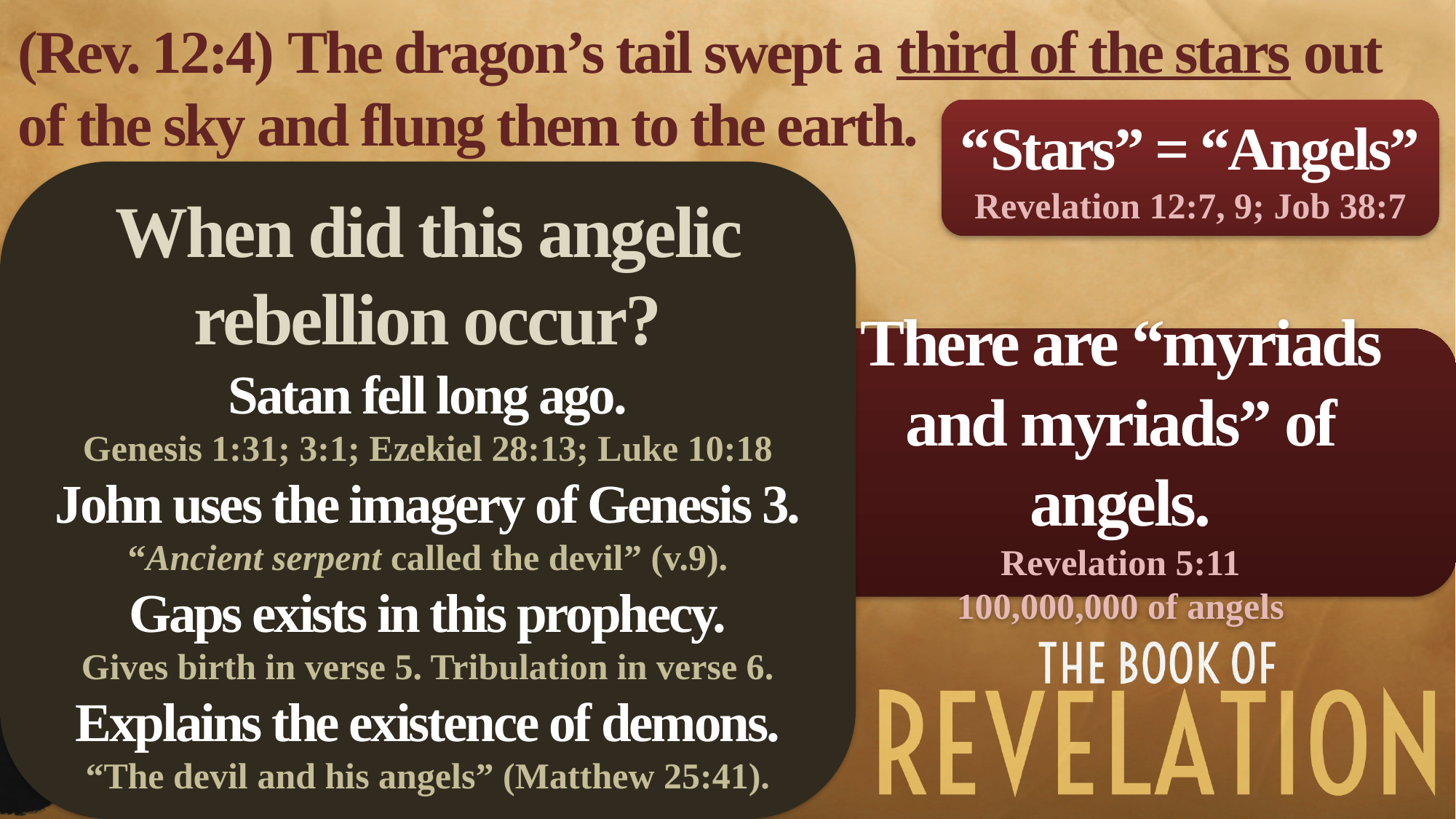

(Rev. 12:4) The dragon’s tail swept a third of the stars out of the sky and flung them to the earth.
“Stars” = “Angels”
Revelation 12:7, 9; Job 38:7
When did this angelic rebellion occur?
Satan fell long ago.
Genesis 1:31; 3:1; Ezekiel 28:13; Luke 10:18
John uses the imagery of Genesis 3.
“Ancient serpent called the devil” (v.9).
Gaps exists in this prophecy.
Gives birth in verse 5. Tribulation in verse 6.
Explains the existence of demons.
“The devil and his angels” (Matthew 25:41).
There are “myriads and myriads” of angels.
Revelation 5:11
100,000,000 of angels